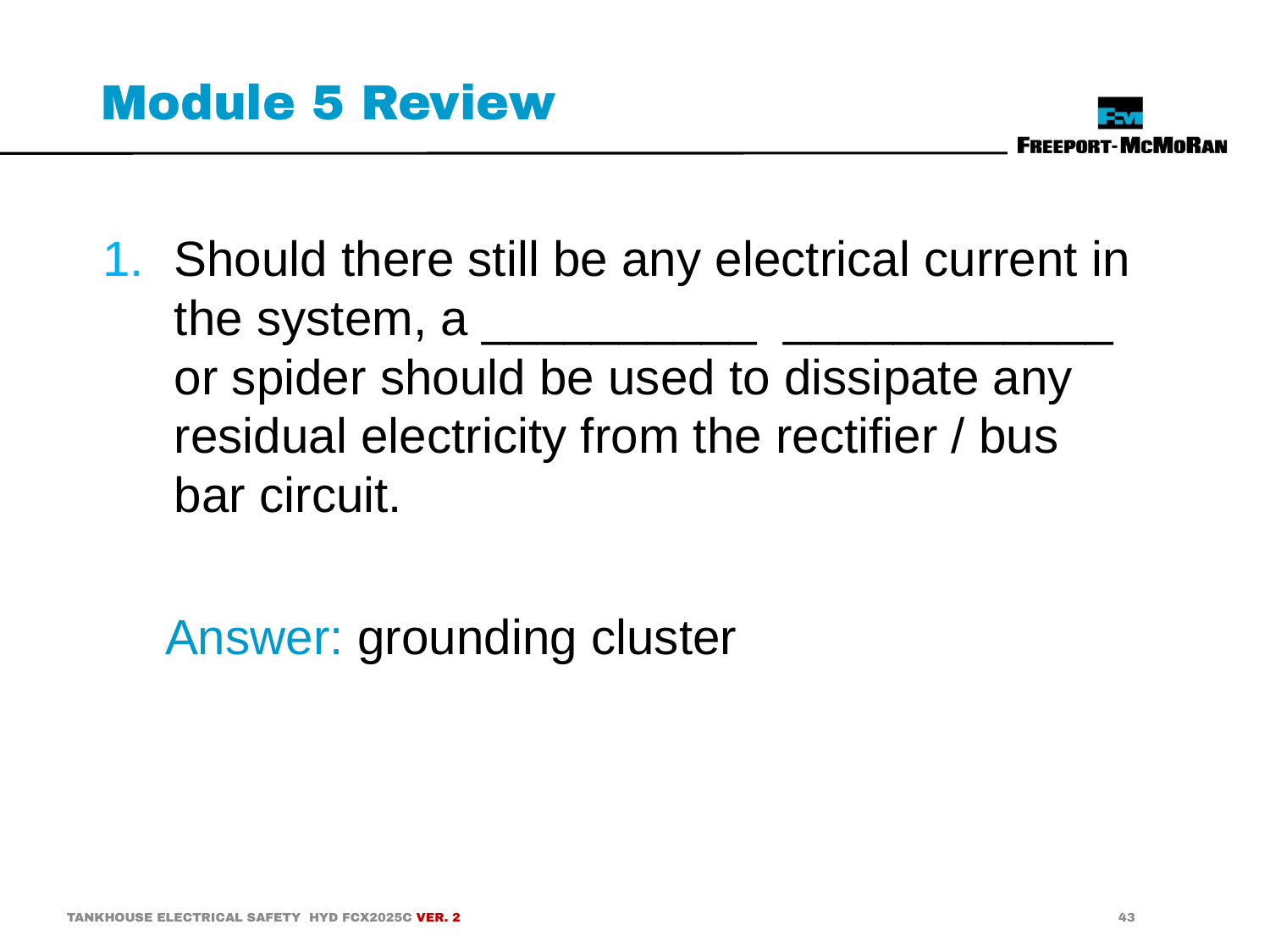

Module 5 Review
Should there still be any electrical current in the system, a __________  ____________ or spider should be used to dissipate any residual electricity from the rectifier / bus bar circuit.
Answer: grounding cluster
TANKHOUSE ELECTRICAL SAFETY  HYD FCX2025C VER. 2
43